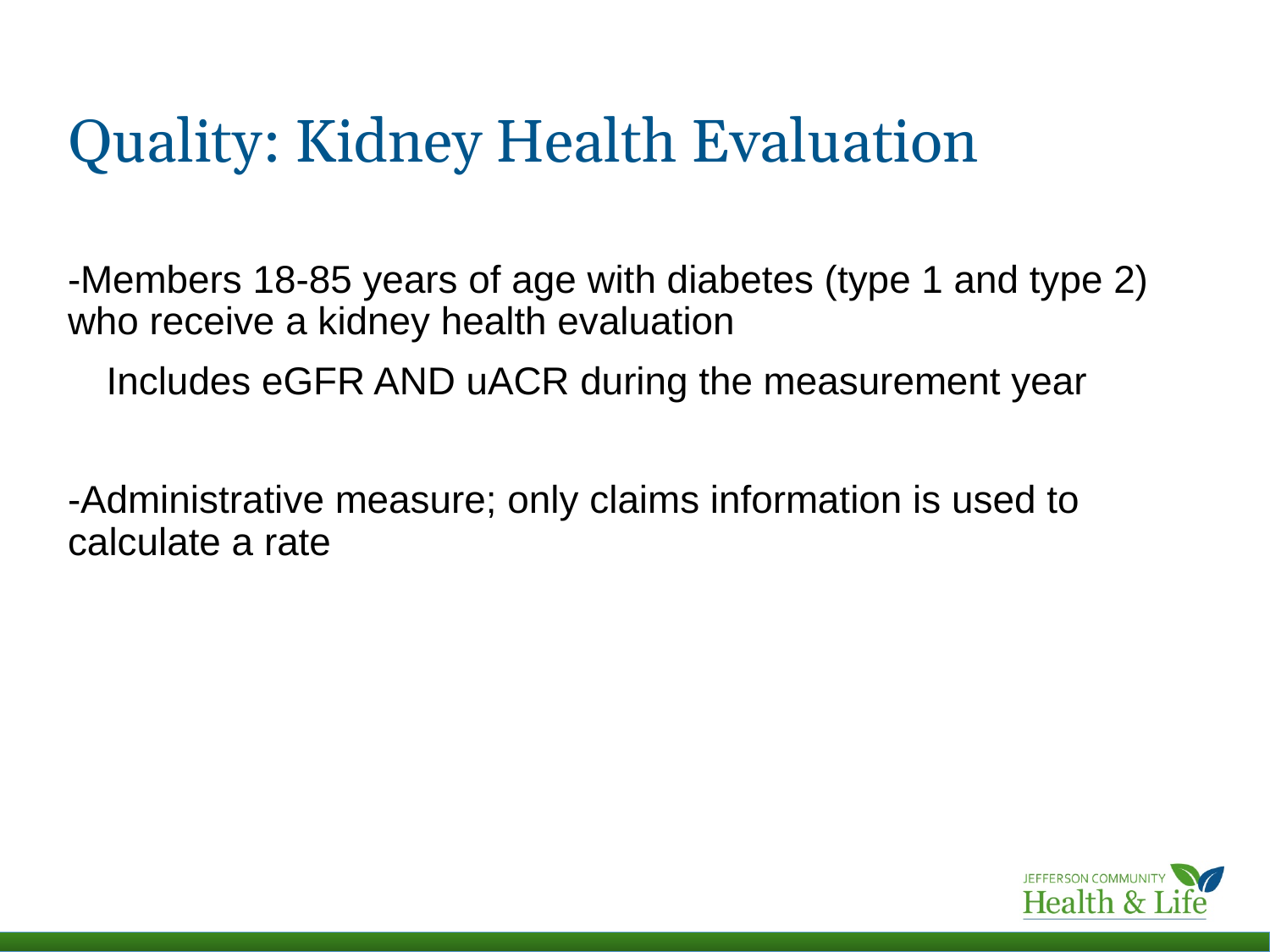

# Quality: Kidney Health Evaluation
-Members 18-85 years of age with diabetes (type 1 and type 2) who receive a kidney health evaluation
 Includes eGFR AND uACR during the measurement year

-Administrative measure; only claims information is used to calculate a rate